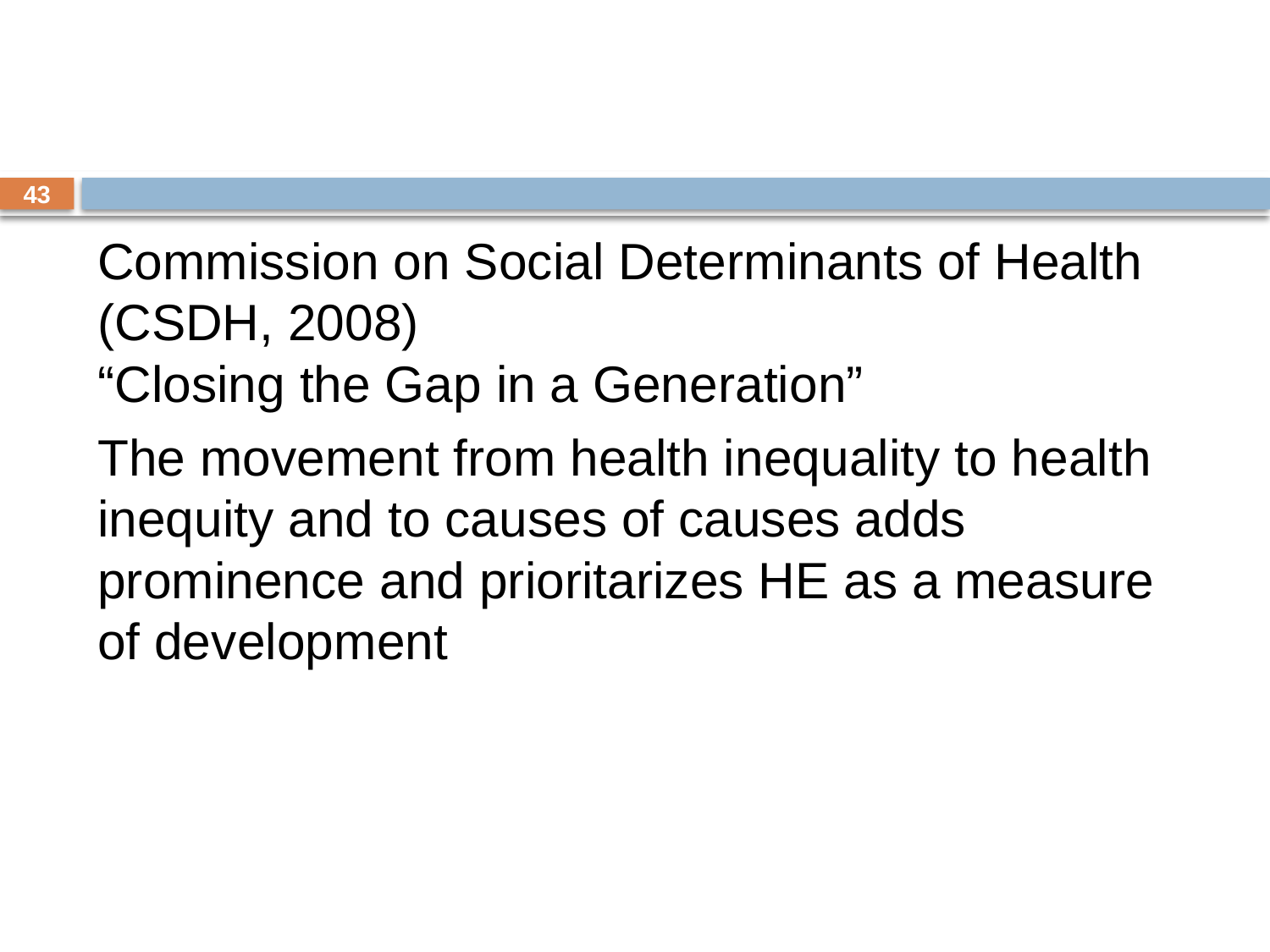

#
43
Commission on Social Determinants of Health (CSDH, 2008)
“Closing the Gap in a Generation”
The movement from health inequality to health inequity and to causes of causes adds prominence and prioritarizes HE as a measure of development